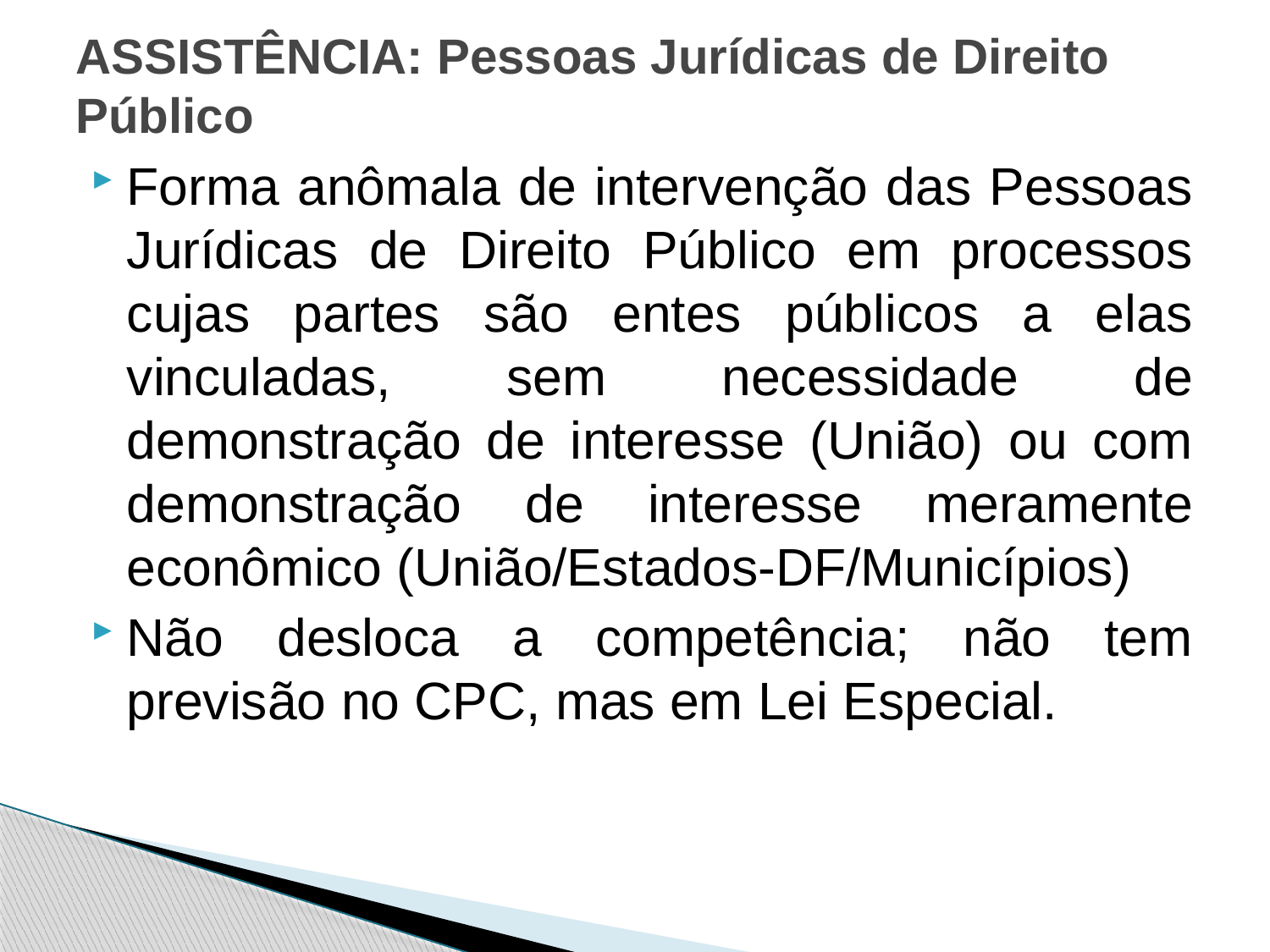

# ASSISTÊNCIA: Pessoas Jurídicas de Direito Público
Forma anômala de intervenção das Pessoas Jurídicas de Direito Público em processos cujas partes são entes públicos a elas vinculadas, sem necessidade de demonstração de interesse (União) ou com demonstração de interesse meramente econômico (União/Estados-DF/Municípios)
Não desloca a competência; não tem previsão no CPC, mas em Lei Especial.